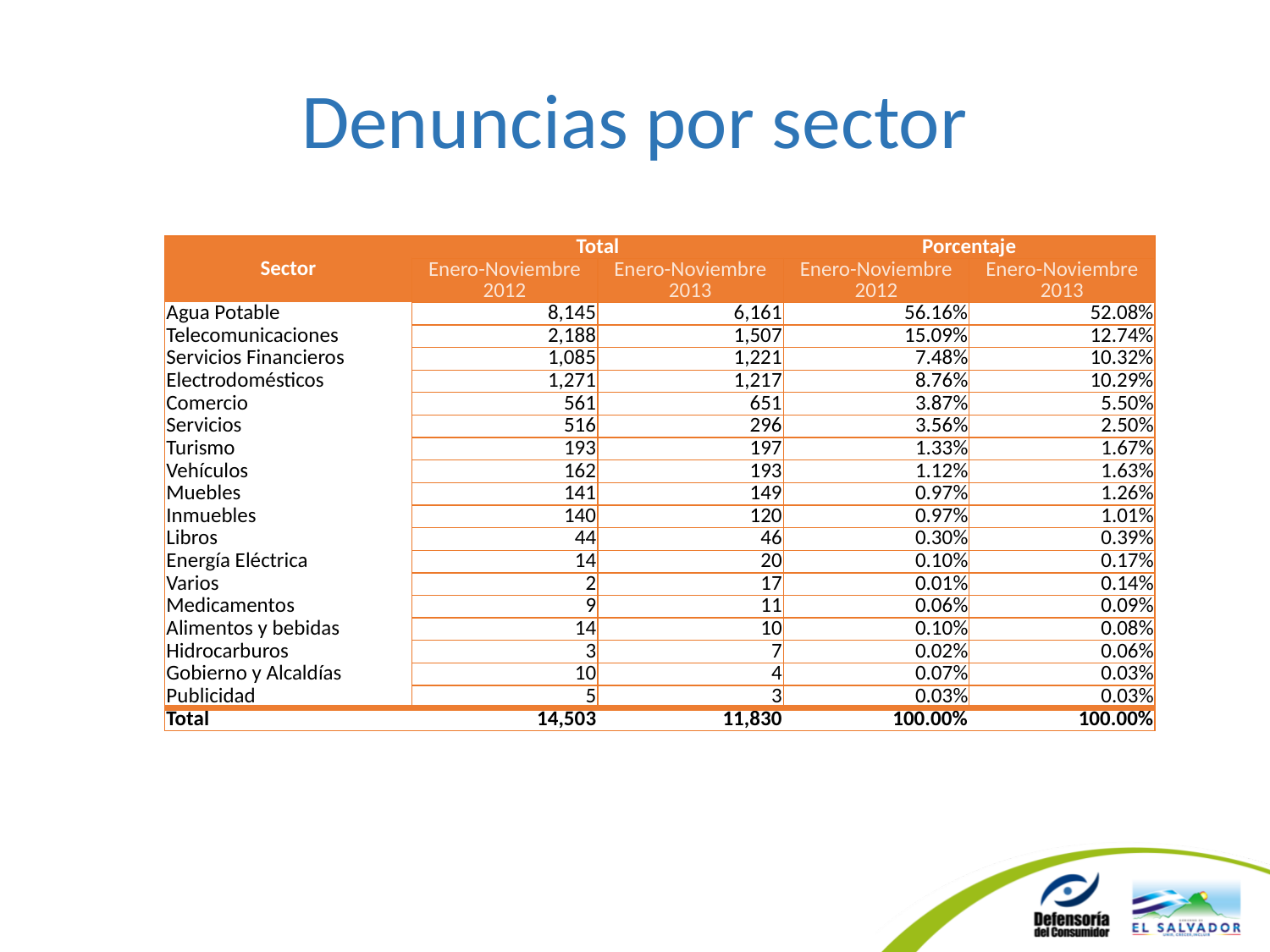

# Denuncias por sector
| Sector | Total |  | Porcentaje |  |
| --- | --- | --- | --- | --- |
|  | Enero-Noviembre 2012 | Enero-Noviembre 2013 | Enero-Noviembre 2012 | Enero-Noviembre 2013 |
| Agua Potable | 8,145 | 6,161 | 56.16% | 52.08% |
| Telecomunicaciones | 2,188 | 1,507 | 15.09% | 12.74% |
| Servicios Financieros | 1,085 | 1,221 | 7.48% | 10.32% |
| Electrodomésticos | 1,271 | 1,217 | 8.76% | 10.29% |
| Comercio | 561 | 651 | 3.87% | 5.50% |
| Servicios | 516 | 296 | 3.56% | 2.50% |
| Turismo | 193 | 197 | 1.33% | 1.67% |
| Vehículos | 162 | 193 | 1.12% | 1.63% |
| Muebles | 141 | 149 | 0.97% | 1.26% |
| Inmuebles | 140 | 120 | 0.97% | 1.01% |
| Libros | 44 | 46 | 0.30% | 0.39% |
| Energía Eléctrica | 14 | 20 | 0.10% | 0.17% |
| Varios | 2 | 17 | 0.01% | 0.14% |
| Medicamentos | 9 | 11 | 0.06% | 0.09% |
| Alimentos y bebidas | 14 | 10 | 0.10% | 0.08% |
| Hidrocarburos | 3 | 7 | 0.02% | 0.06% |
| Gobierno y Alcaldías | 10 | 4 | 0.07% | 0.03% |
| Publicidad | 5 | 3 | 0.03% | 0.03% |
| Total | 14,503 | 11,830 | 100.00% | 100.00% |